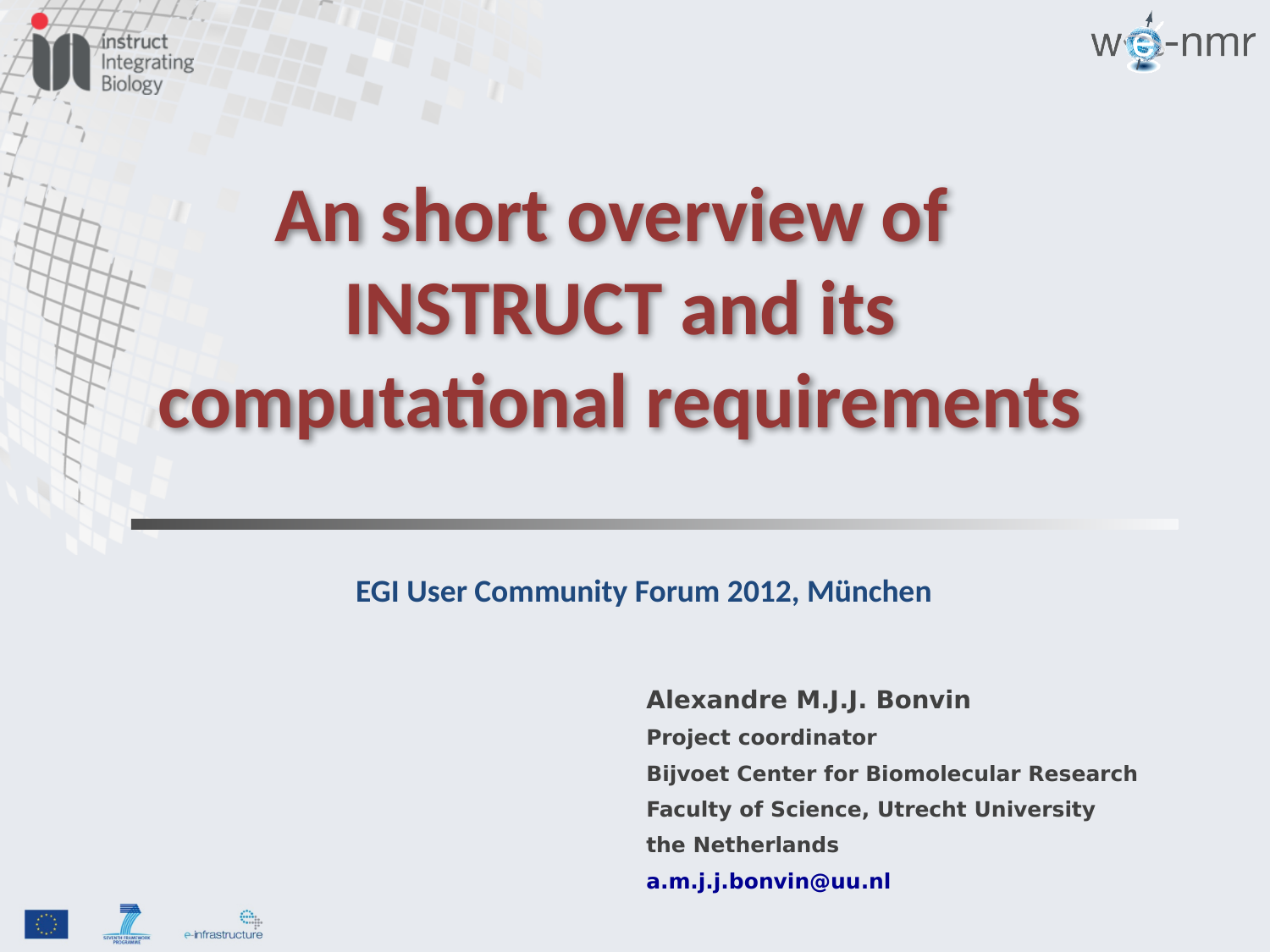

# An short overview of INSTRUCT and its computational requirements

EGI User Community Forum 2012, München
Alexandre M.J.J. Bonvin
Project coordinator
Bijvoet Center for Biomolecular Research
Faculty of Science, Utrecht University
the Netherlands
a.m.j.j.bonvin@uu.nl